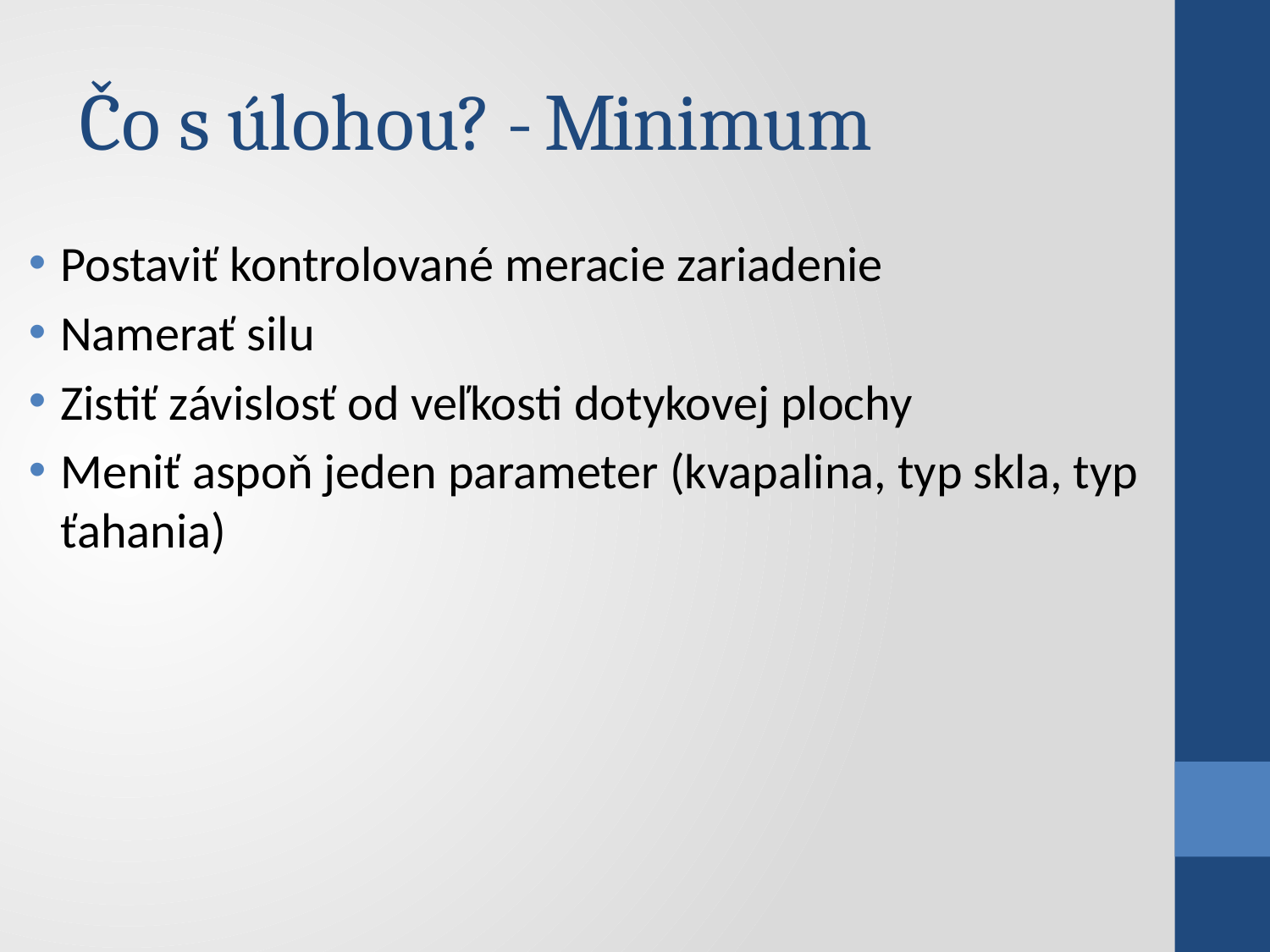

# Čo s úlohou? - Minimum
Postaviť kontrolované meracie zariadenie
Namerať silu
Zistiť závislosť od veľkosti dotykovej plochy
Meniť aspoň jeden parameter (kvapalina, typ skla, typ ťahania)